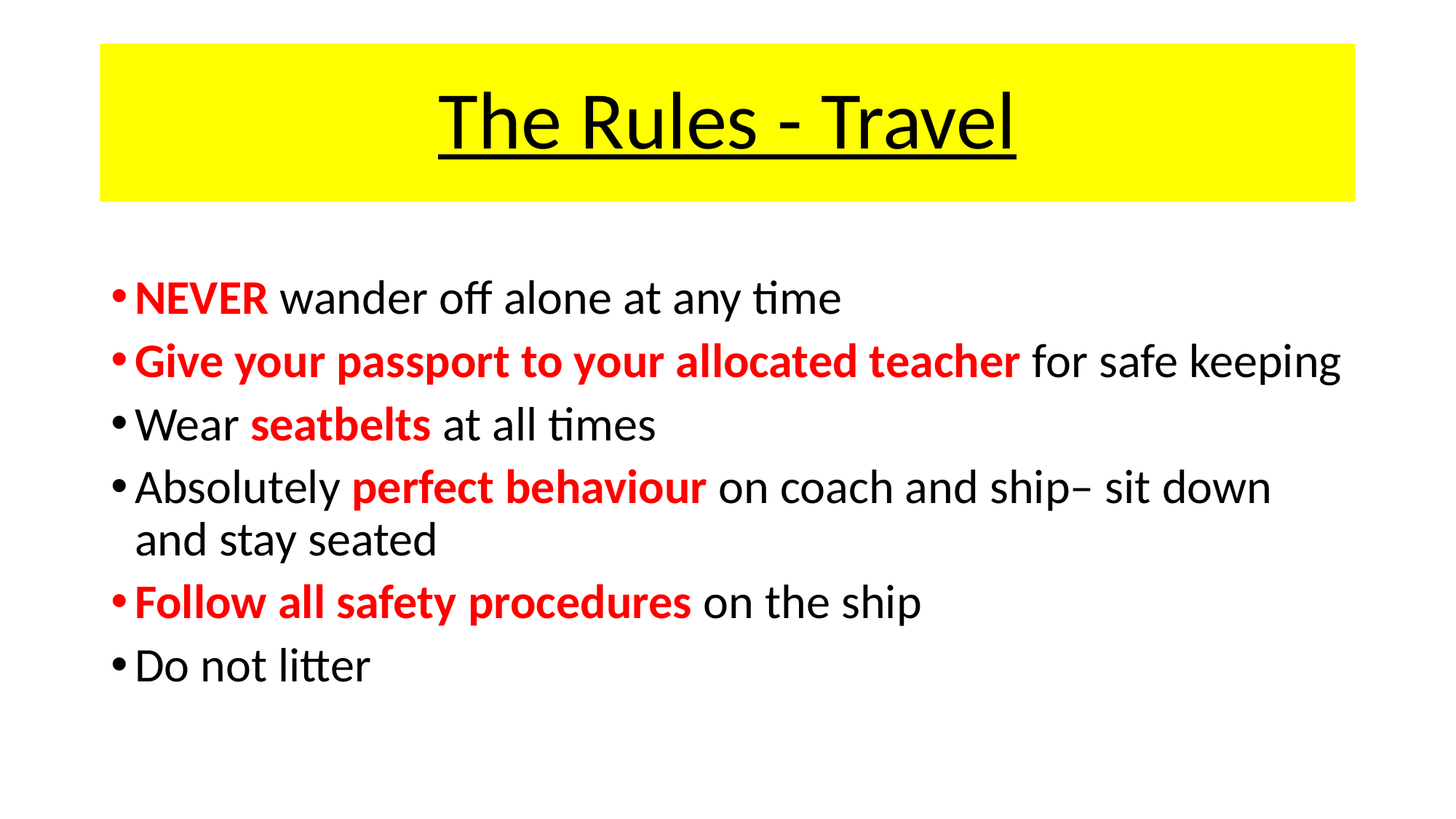

# The Rules - Travel

NEVER wander off alone at any time
Give your passport to your allocated teacher for safe keeping
Wear seatbelts at all times
Absolutely perfect behaviour on coach and ship– sit down and stay seated
Follow all safety procedures on the ship
Do not litter